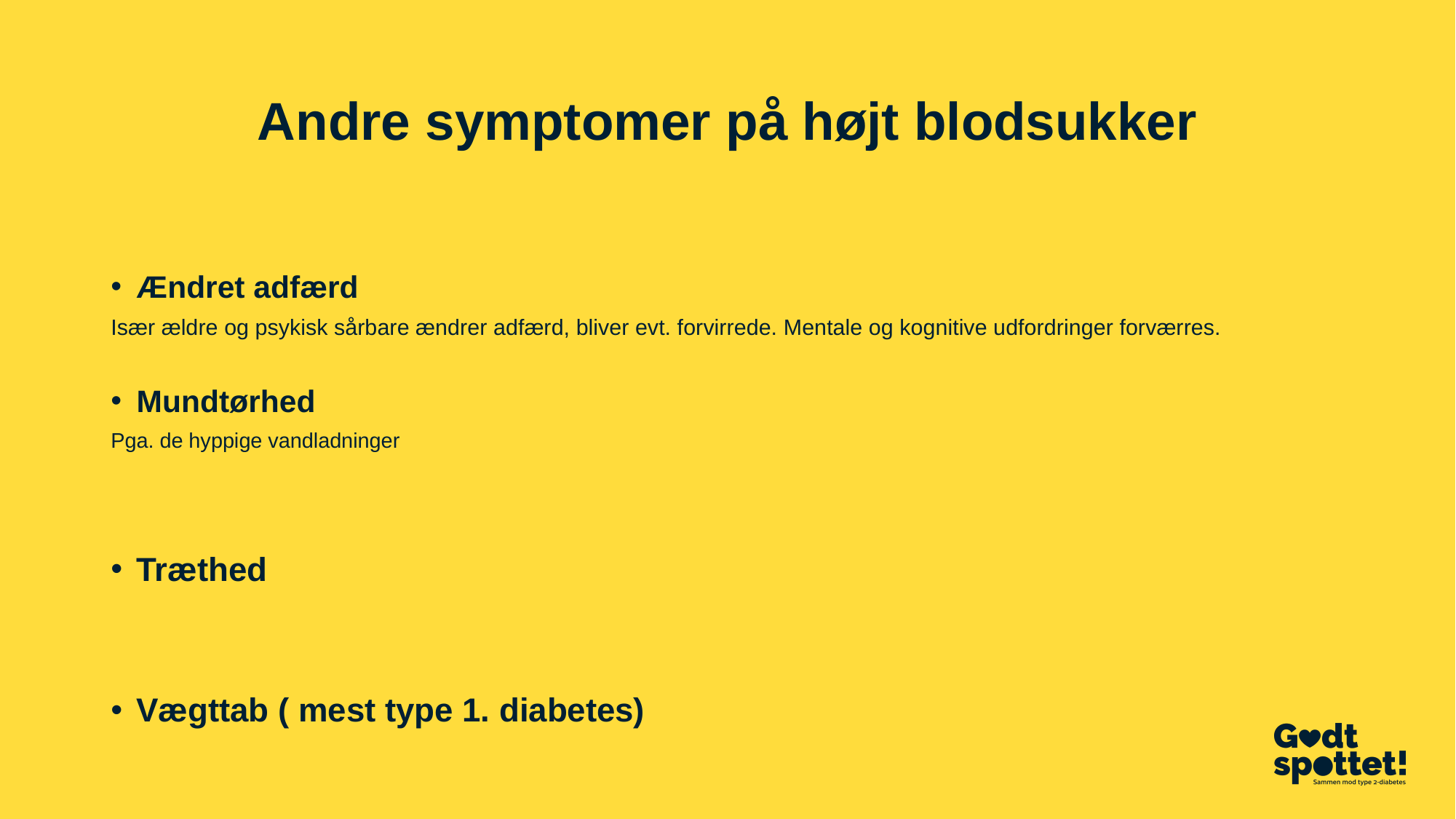

# Andre symptomer på højt blodsukker

Ændret adfærd
Især ældre og psykisk sårbare ændrer adfærd, bliver evt. forvirrede. Mentale og kognitive udfordringer forværres.

Mundtørhed
Pga. de hyppige vandladninger

Træthed

Vægttab ( mest type 1. diabetes)